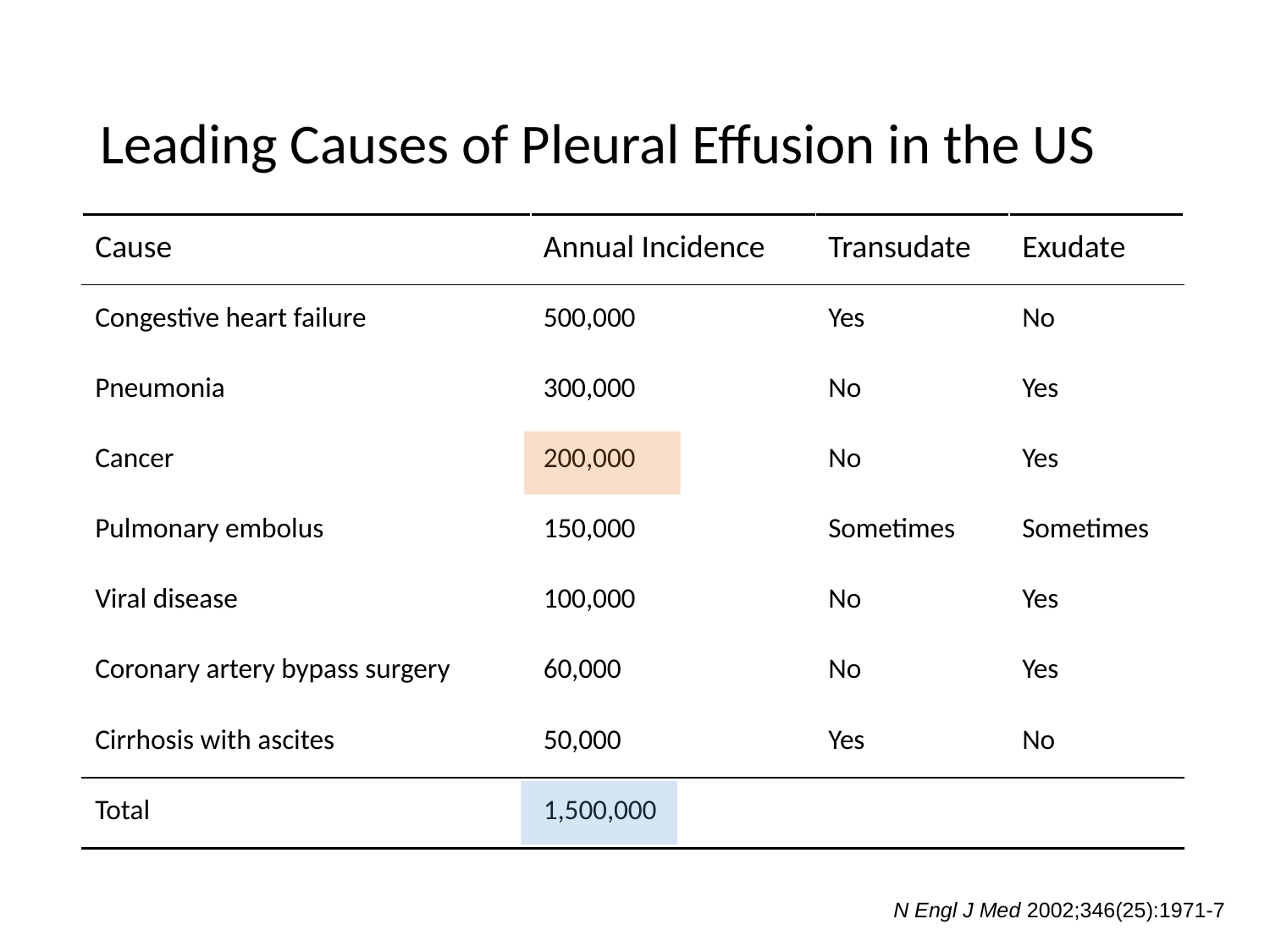

# Leading Causes of Pleural Effusion in the US
| Cause | Annual Incidence | Transudate | Exudate |
| --- | --- | --- | --- |
| Congestive heart failure | 500,000 | Yes | No |
| Pneumonia | 300,000 | No | Yes |
| Cancer | 200,000 | No | Yes |
| Pulmonary embolus | 150,000 | Sometimes | Sometimes |
| Viral disease | 100,000 | No | Yes |
| Coronary artery bypass surgery | 60,000 | No | Yes |
| Cirrhosis with ascites | 50,000 | Yes | No |
| Total | 1,500,000 |  |  |

 N Engl J Med 2002;346(25):1971-7